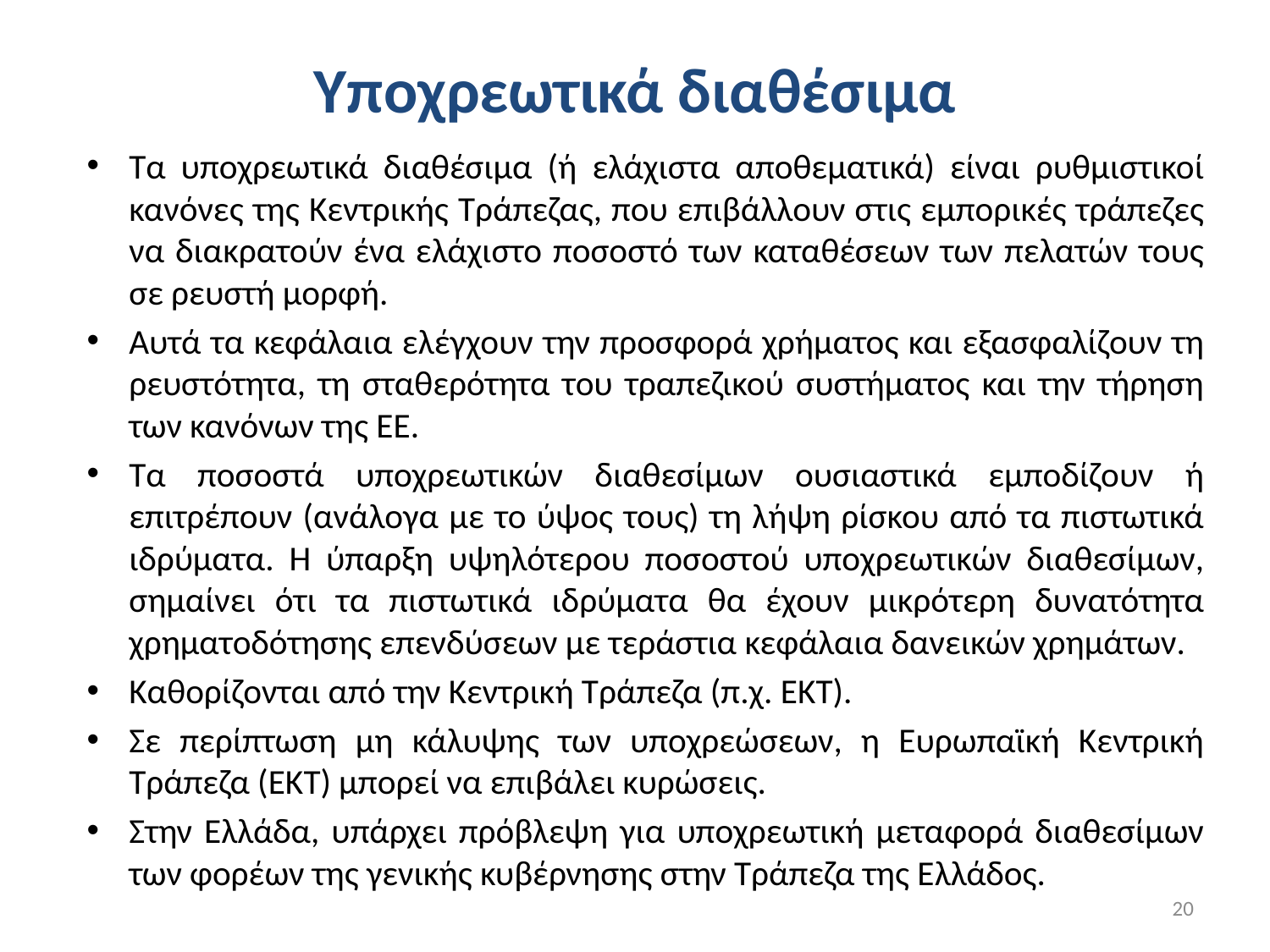

# Υποχρεωτικά διαθέσιμα
Τα υποχρεωτικά διαθέσιμα (ή ελάχιστα αποθεματικά) είναι ρυθμιστικοί κανόνες της Κεντρικής Τράπεζας, που επιβάλλουν στις εμπορικές τράπεζες να διακρατούν ένα ελάχιστο ποσοστό των καταθέσεων των πελατών τους σε ρευστή μορφή.
Αυτά τα κεφάλαια ελέγχουν την προσφορά χρήματος και εξασφαλίζουν τη ρευστότητα, τη σταθερότητα του τραπεζικού συστήματος και την τήρηση των κανόνων της ΕΕ.
Τα ποσοστά υποχρεωτικών διαθεσίμων ουσιαστικά εμποδίζουν ή επιτρέπουν (ανάλογα με το ύψος τους) τη λήψη ρίσκου από τα πιστωτικά ιδρύματα. Η ύπαρξη υψηλότερου ποσοστού υποχρεωτικών διαθεσίμων, σημαίνει ότι τα πιστωτικά ιδρύματα θα έχουν μικρότερη δυνατότητα χρηματοδότησης επενδύσεων με τεράστια κεφάλαια δανεικών χρημάτων.
Καθορίζονται από την Κεντρική Τράπεζα (π.χ. ΕΚΤ).
Σε περίπτωση μη κάλυψης των υποχρεώσεων, η Ευρωπαϊκή Κεντρική Τράπεζα (ΕΚΤ) μπορεί να επιβάλει κυρώσεις.
Στην Ελλάδα, υπάρχει πρόβλεψη για υποχρεωτική μεταφορά διαθεσίμων των φορέων της γενικής κυβέρνησης στην Τράπεζα της Ελλάδος.
20